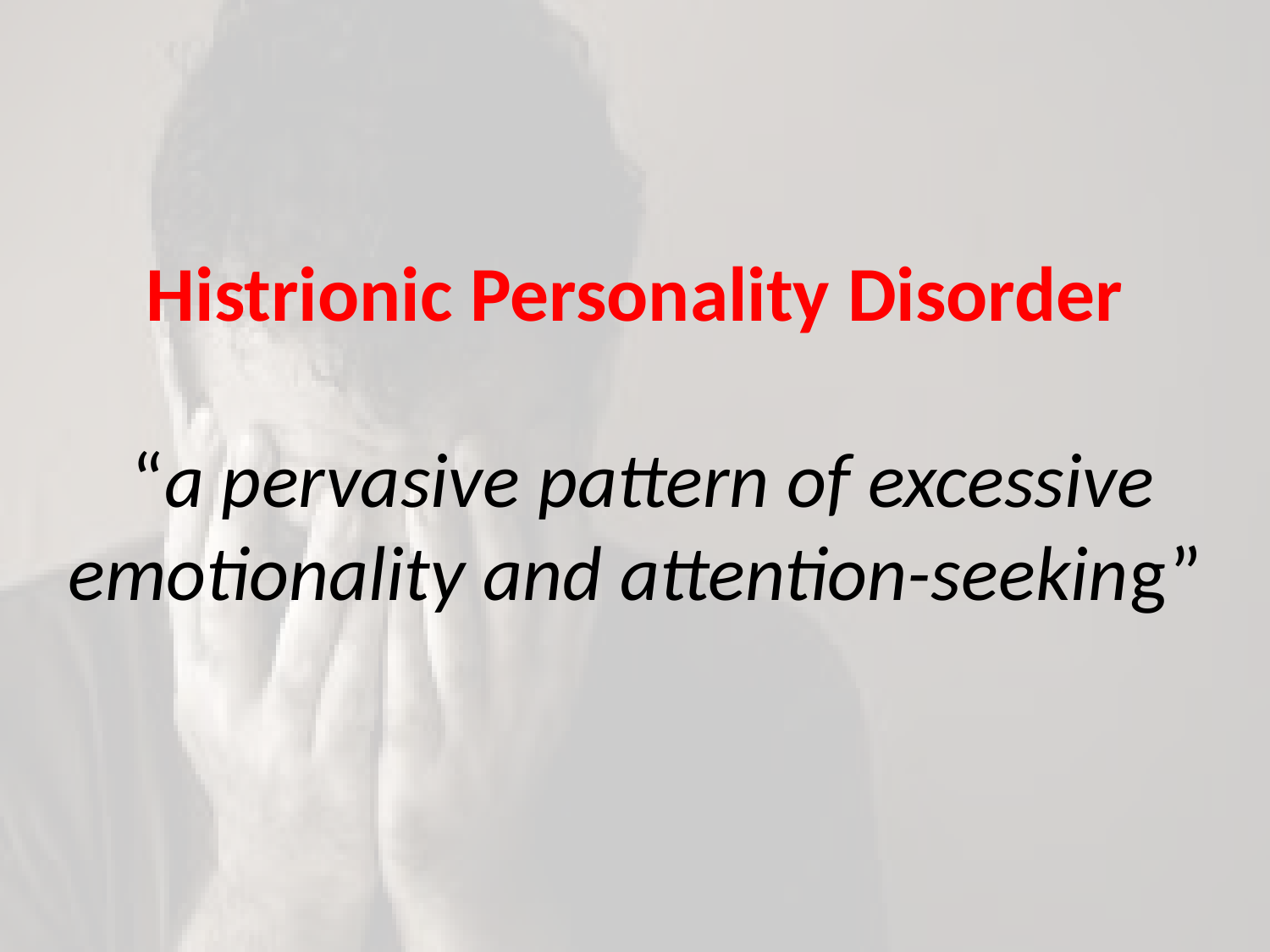

# Histrionic Personality Disorder “a pervasive pattern of excessive emotionality and attention-seeking”